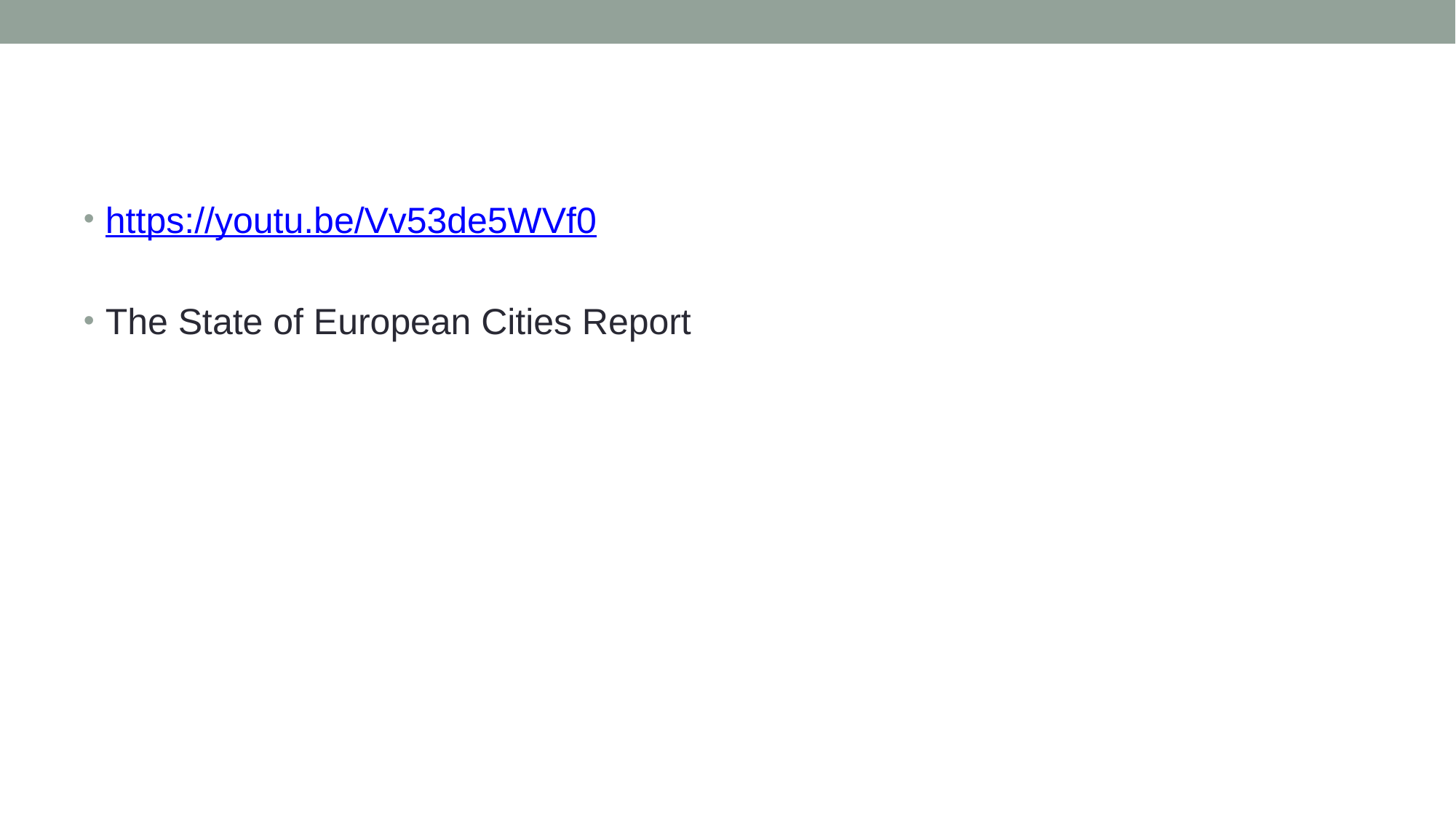

#
https://youtu.be/Vv53de5WVf0

The State of European Cities Report